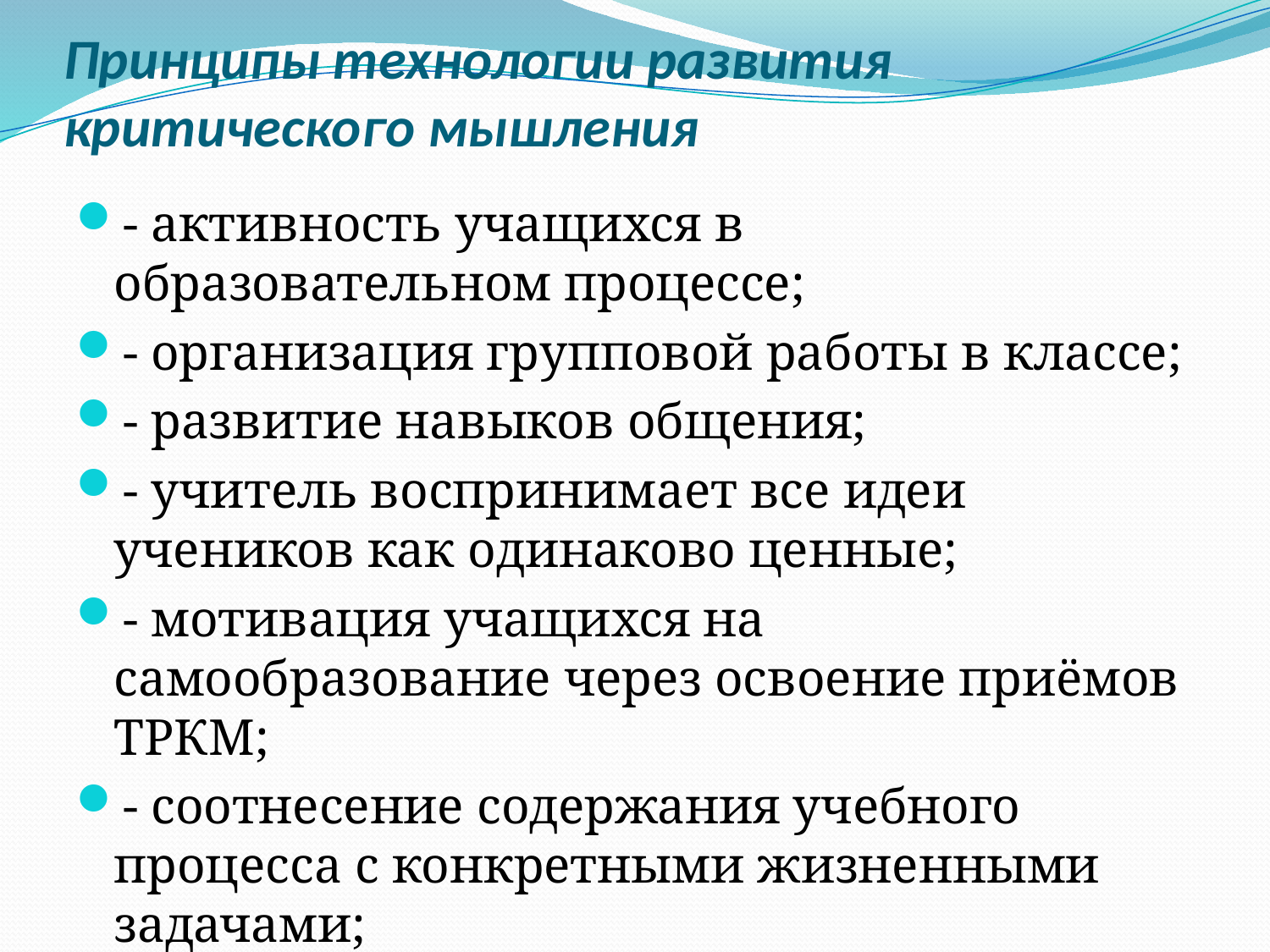

# Принципы технологии развития критического мышления
- активность учащихся в образовательном процессе;
- организация групповой работы в классе;
- развитие навыков общения;
- учитель воспринимает все идеи учеников как одинаково ценные;
- мотивация учащихся на самообразование через освоение приёмов ТРКМ;
- соотнесение содержания учебного процесса с конкретными жизненными задачами;
- использование графических приёмов организации материала